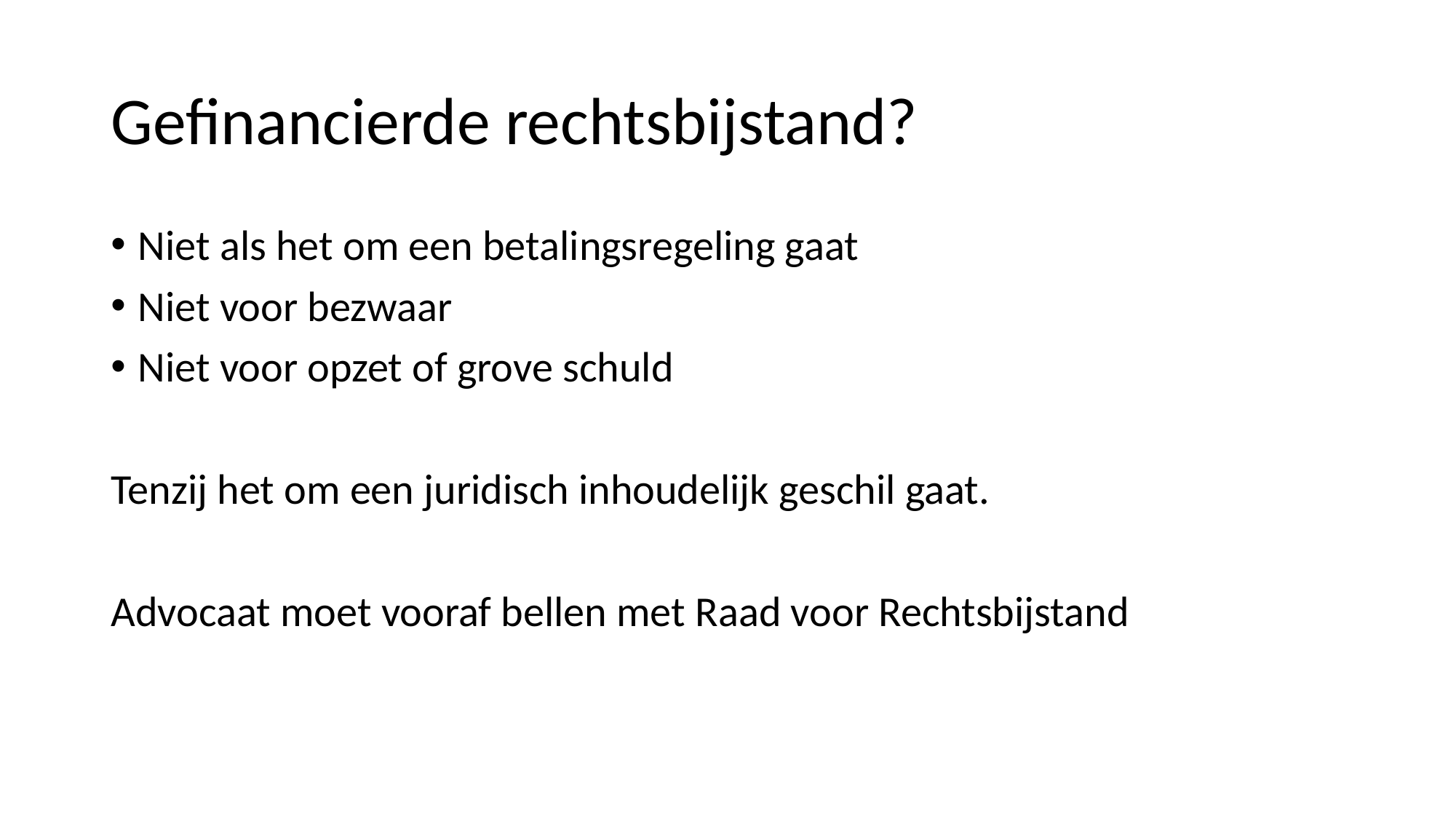

# Gefinancierde rechtsbijstand?
Niet als het om een betalingsregeling gaat
Niet voor bezwaar
Niet voor opzet of grove schuld

Tenzij het om een juridisch inhoudelijk geschil gaat.

Advocaat moet vooraf bellen met Raad voor Rechtsbijstand